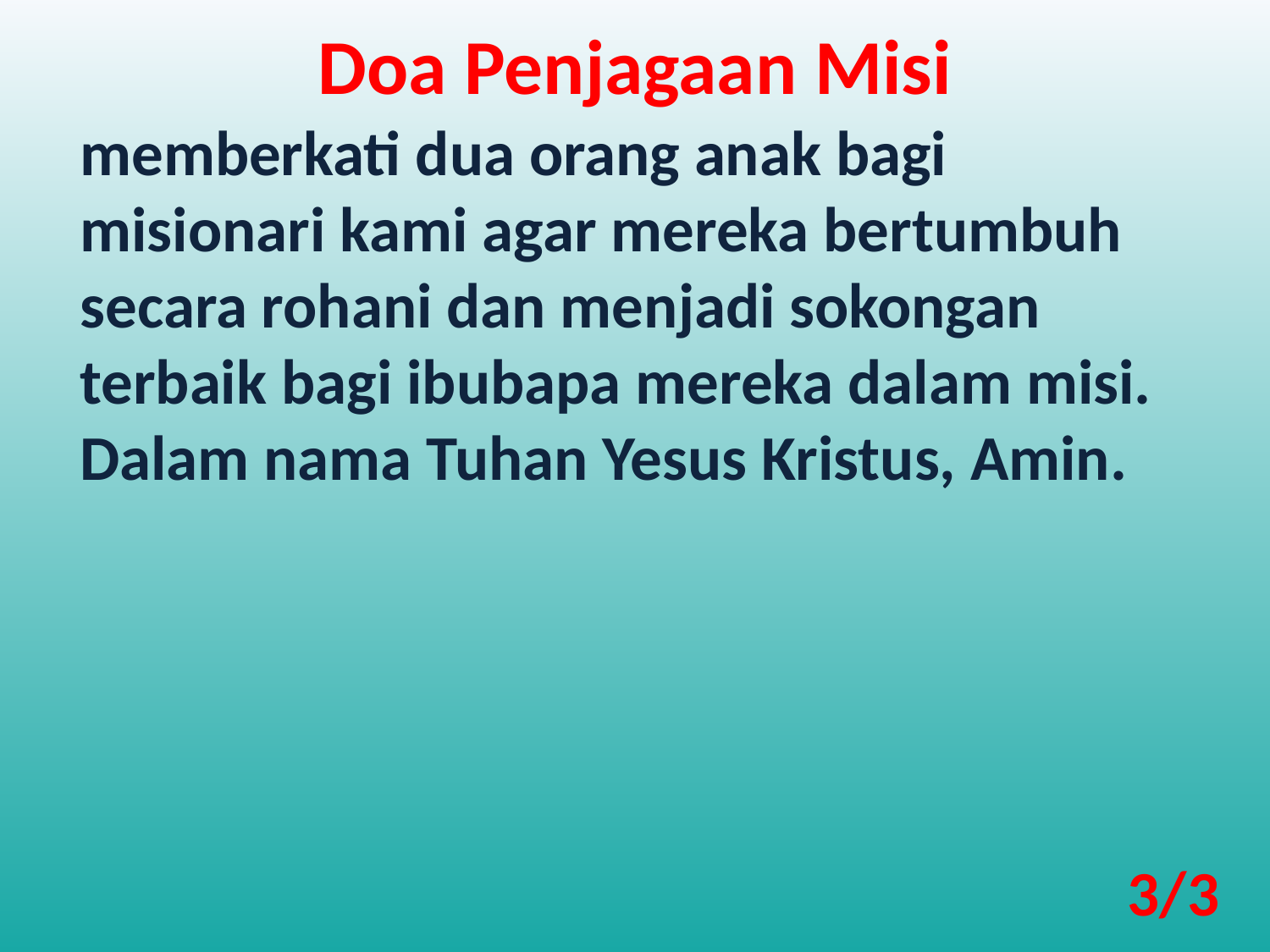

Doa Penjagaan Misi
memberkati dua orang anak bagi misionari kami agar mereka bertumbuh secara rohani dan menjadi sokongan terbaik bagi ibubapa mereka dalam misi. Dalam nama Tuhan Yesus Kristus, Amin.
3/3